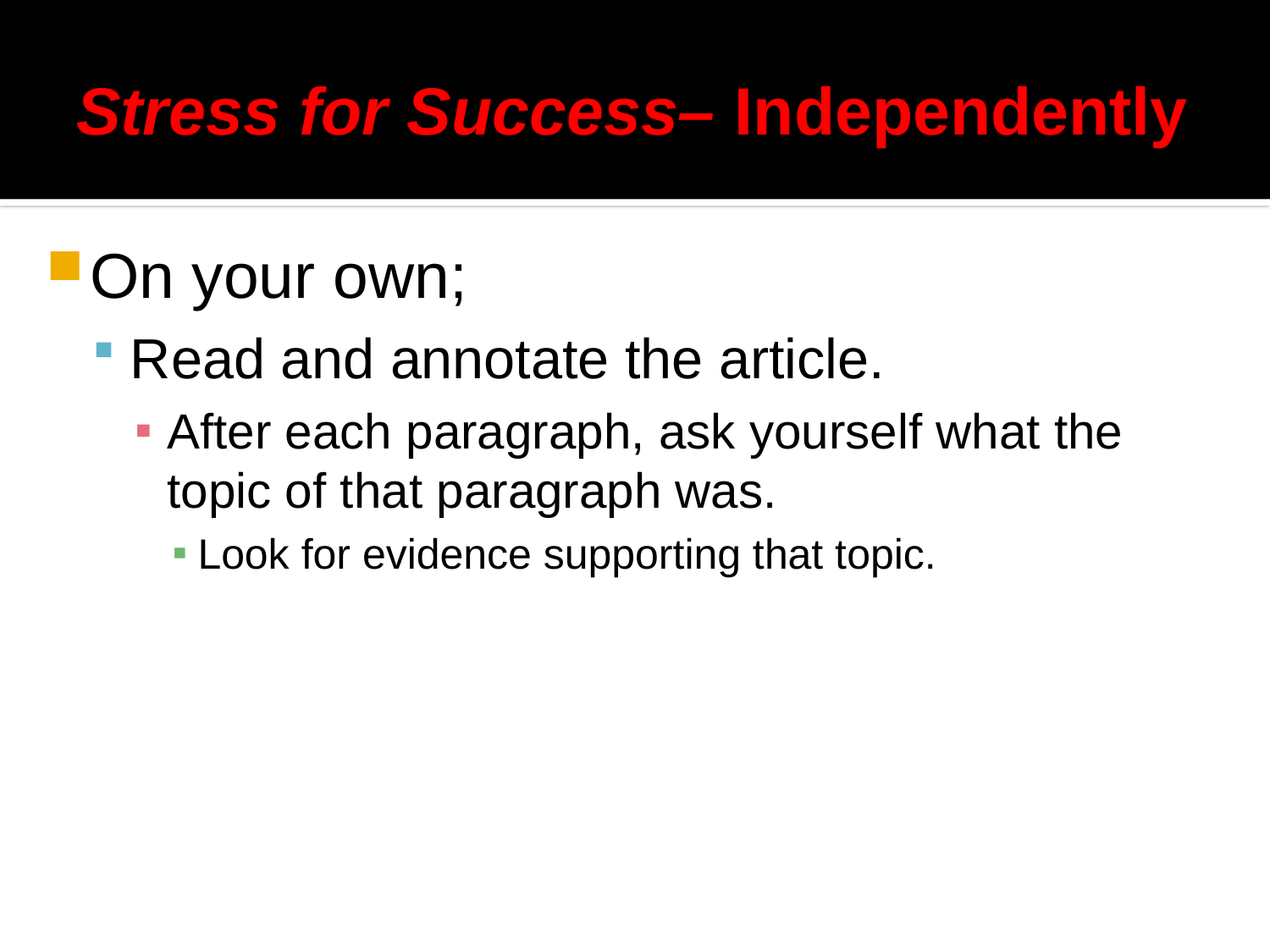

# Stress for Success– Independently
On your own;
Read and annotate the article.
After each paragraph, ask yourself what the topic of that paragraph was.
Look for evidence supporting that topic.